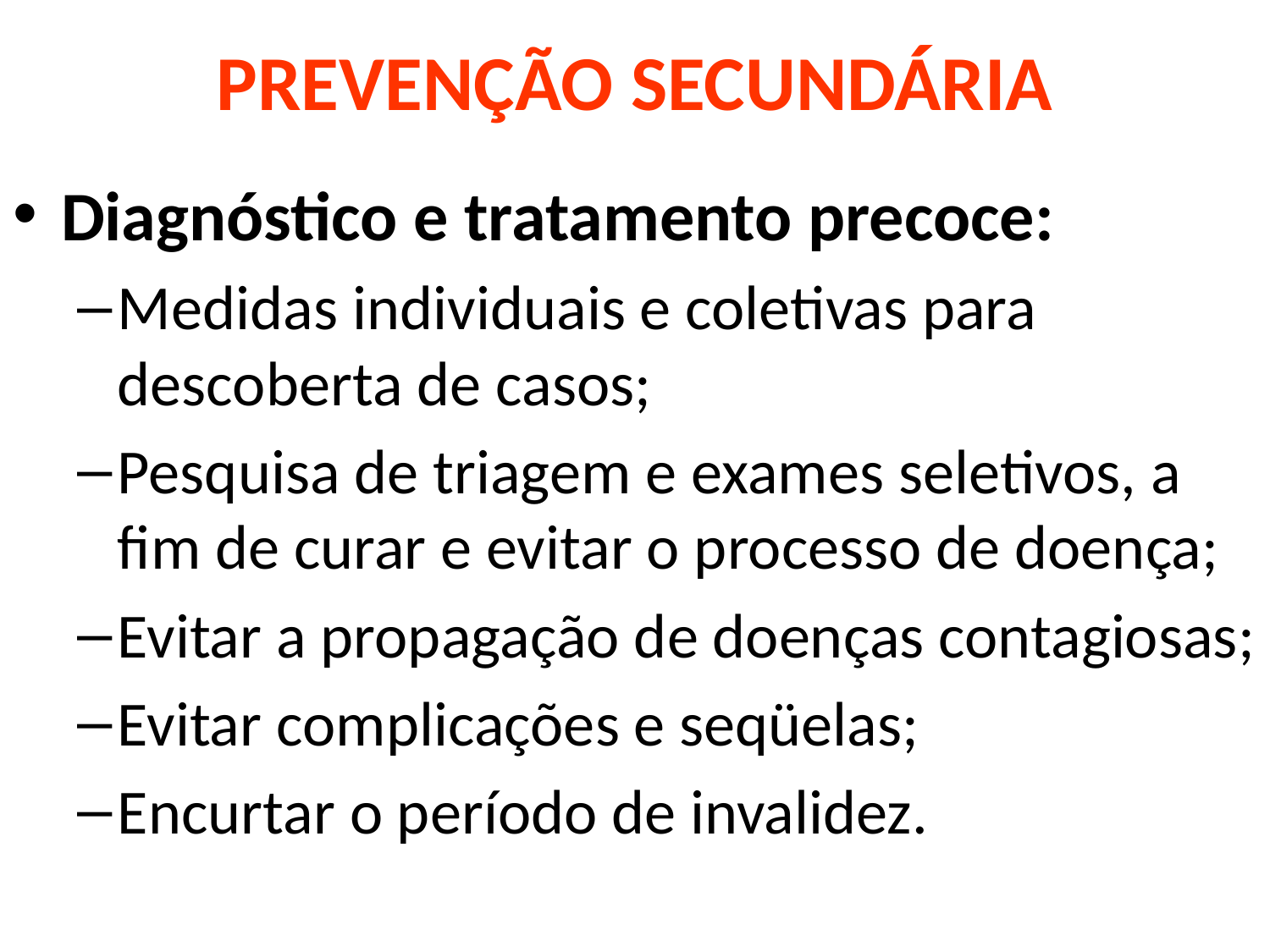

PREVENÇÃO SECUNDÁRIA

Diagnóstico e tratamento precoce:
Medidas individuais e coletivas para descoberta de casos;
Pesquisa de triagem e exames seletivos, a fim de curar e evitar o processo de doença;
Evitar a propagação de doenças contagiosas;
Evitar complicações e seqüelas;
Encurtar o período de invalidez.